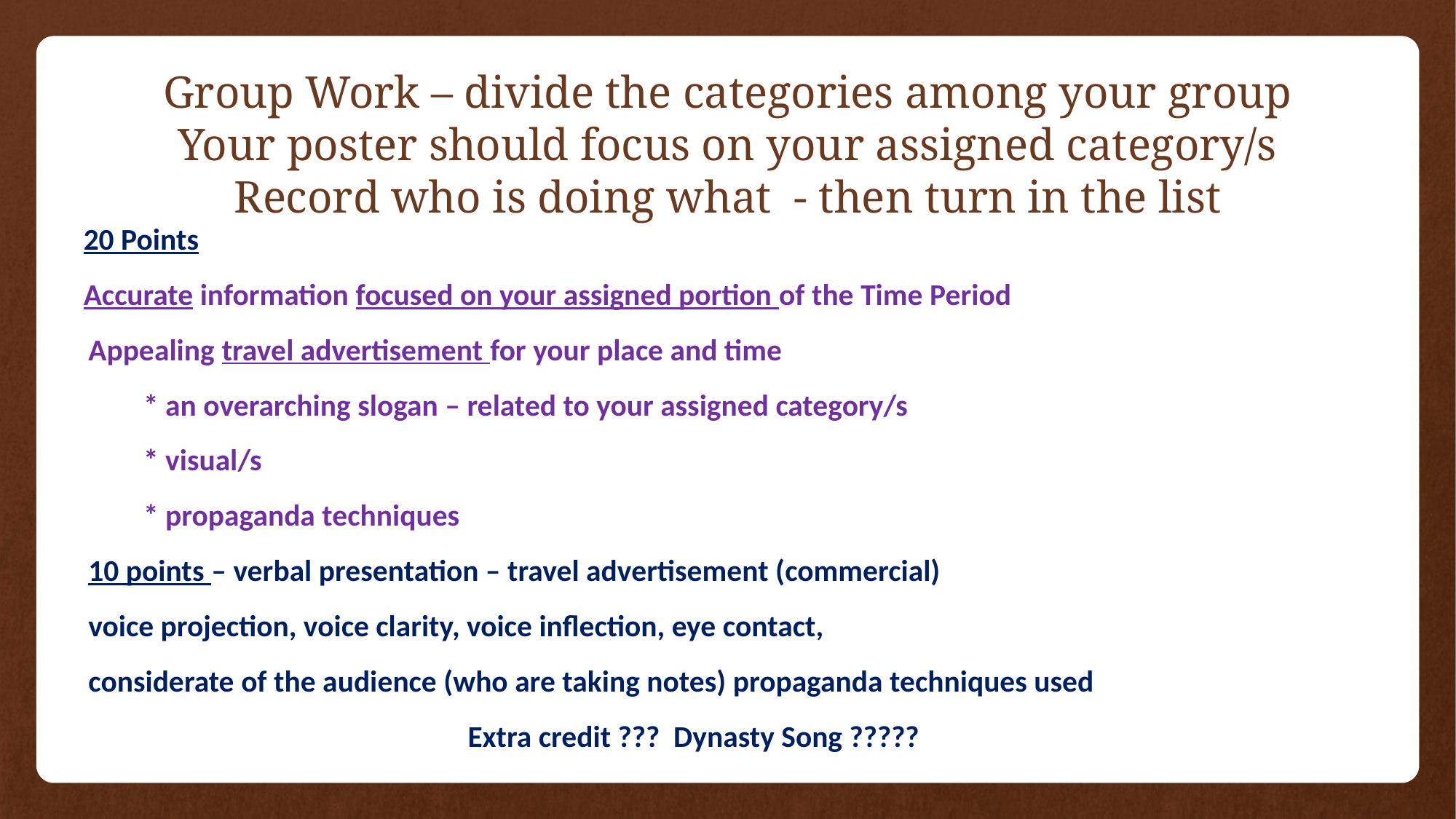

# Group Work – divide the categories among your group Your poster should focus on your assigned category/s Record who is doing what  - then turn in the list
20 Points
Accurate information focused on your assigned portion of the Time Period
Appealing travel advertisement for your place and time
	* an overarching slogan – related to your assigned category/s
	* visual/s
	* propaganda techniques
10 points – verbal presentation – travel advertisement (commercial)
voice projection, voice clarity, voice inflection, eye contact,
considerate of the audience (who are taking notes) propaganda techniques used
Extra credit ???  Dynasty Song ?????